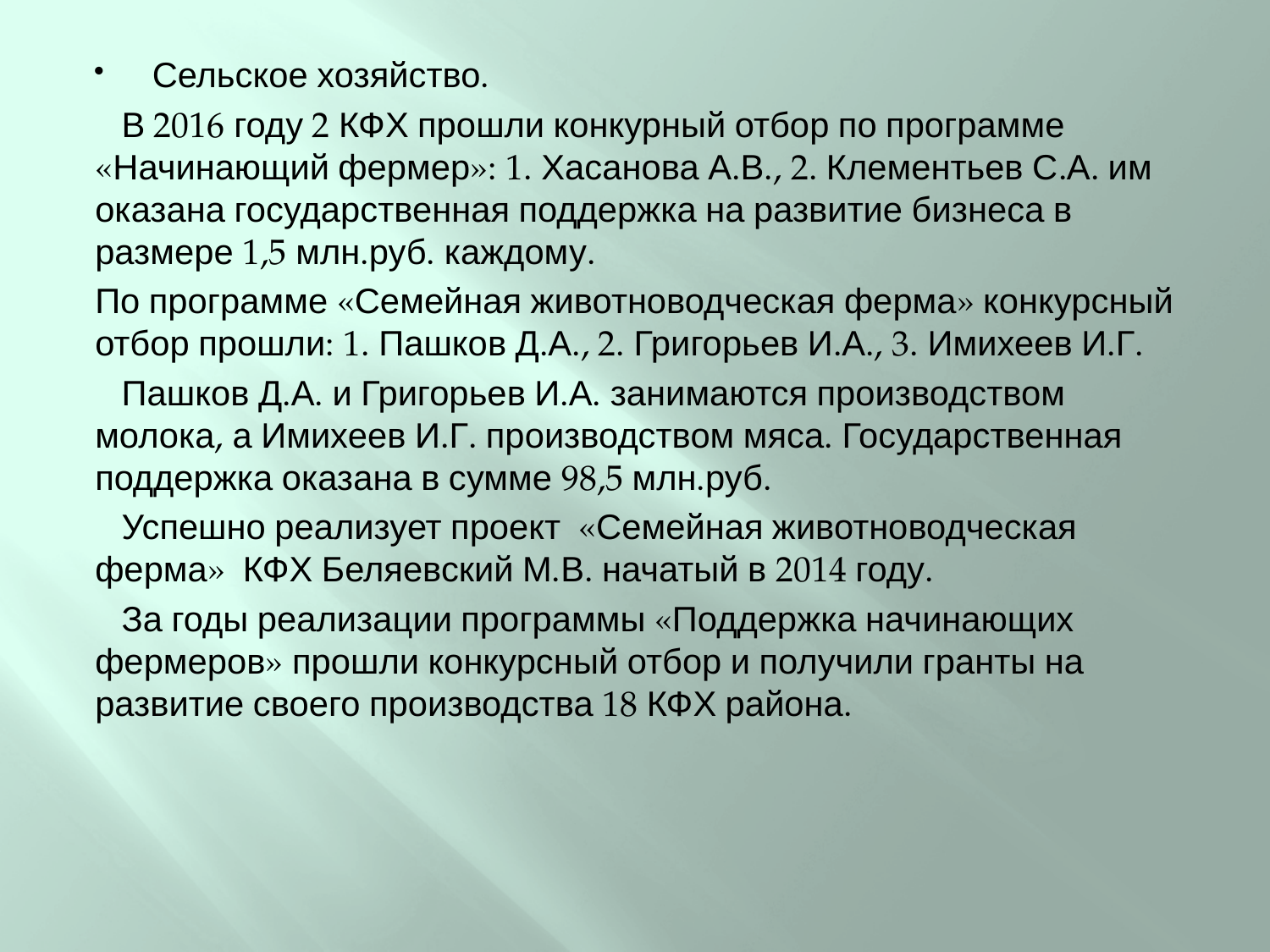

Сельское хозяйство.
   В 2016 году 2 КФХ прошли конкурный отбор по программе «Начинающий фермер»: 1. Хасанова А.В., 2. Клементьев С.А. им оказана государственная поддержка на развитие бизнеса в размере 1,5 млн.руб. каждому.
По программе «Семейная животноводческая ферма» конкурсный отбор прошли: 1. Пашков Д.А., 2. Григорьев И.А., 3. Имихеев И.Г.
   Пашков Д.А. и Григорьев И.А. занимаются производством молока, а Имихеев И.Г. производством мяса. Государственная поддержка оказана в сумме 98,5 млн.руб.
   Успешно реализует проект  «Семейная животноводческая ферма»  КФХ Беляевский М.В. начатый в 2014 году.
   За годы реализации программы «Поддержка начинающих фермеров» прошли конкурсный отбор и получили гранты на развитие своего производства 18 КФХ района.